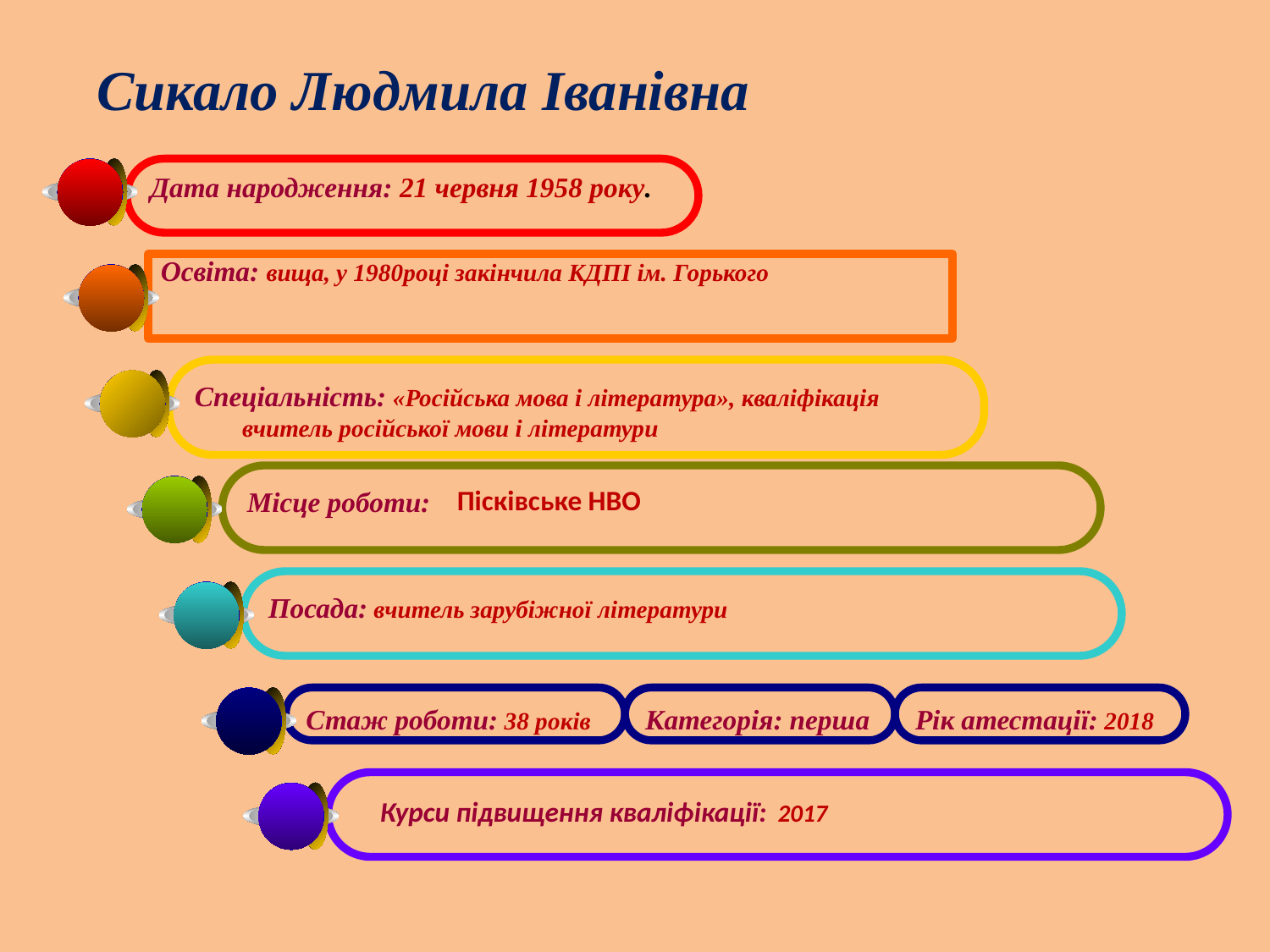

# Сикало Людмила Іванівна

Дата народження: 21 червня 1958 року.
Освіта: вища, у 1980році закінчила КДПІ ім. Горького

Спеціальність: «Російська мова і література», кваліфікація вчитель російської мови і літератури

Місце роботи:

Пісківське НВО
Посада: вчитель зарубіжної літератури

Стаж роботи: 38 років
Категорія: перша

Рік атестації: 2018

Курси підвищення кваліфікації:  2017